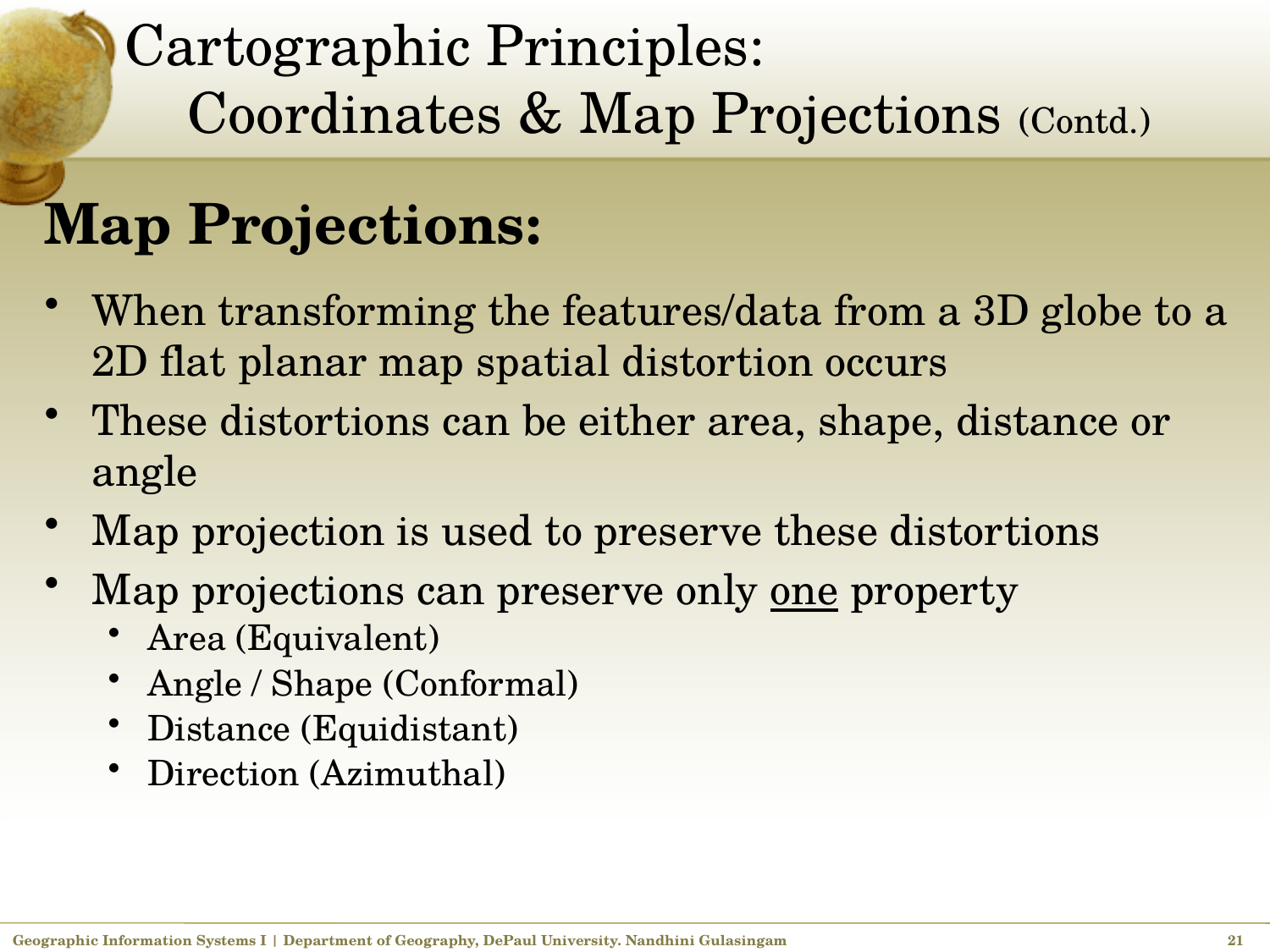

# Cartographic Principles: Coordinates & Map Projections (Contd.)
Map Projections:

When transforming the features/data from a 3D globe to a 2D flat planar map spatial distortion occurs
These distortions can be either area, shape, distance or angle
Map projection is used to preserve these distortions
Map projections can preserve only one property
Area (Equivalent)
Angle / Shape (Conformal)
Distance (Equidistant)
Direction (Azimuthal)
Geographic Information Systems I | Department of Geography, DePaul University. Nandhini Gulasingam		                   	                  21